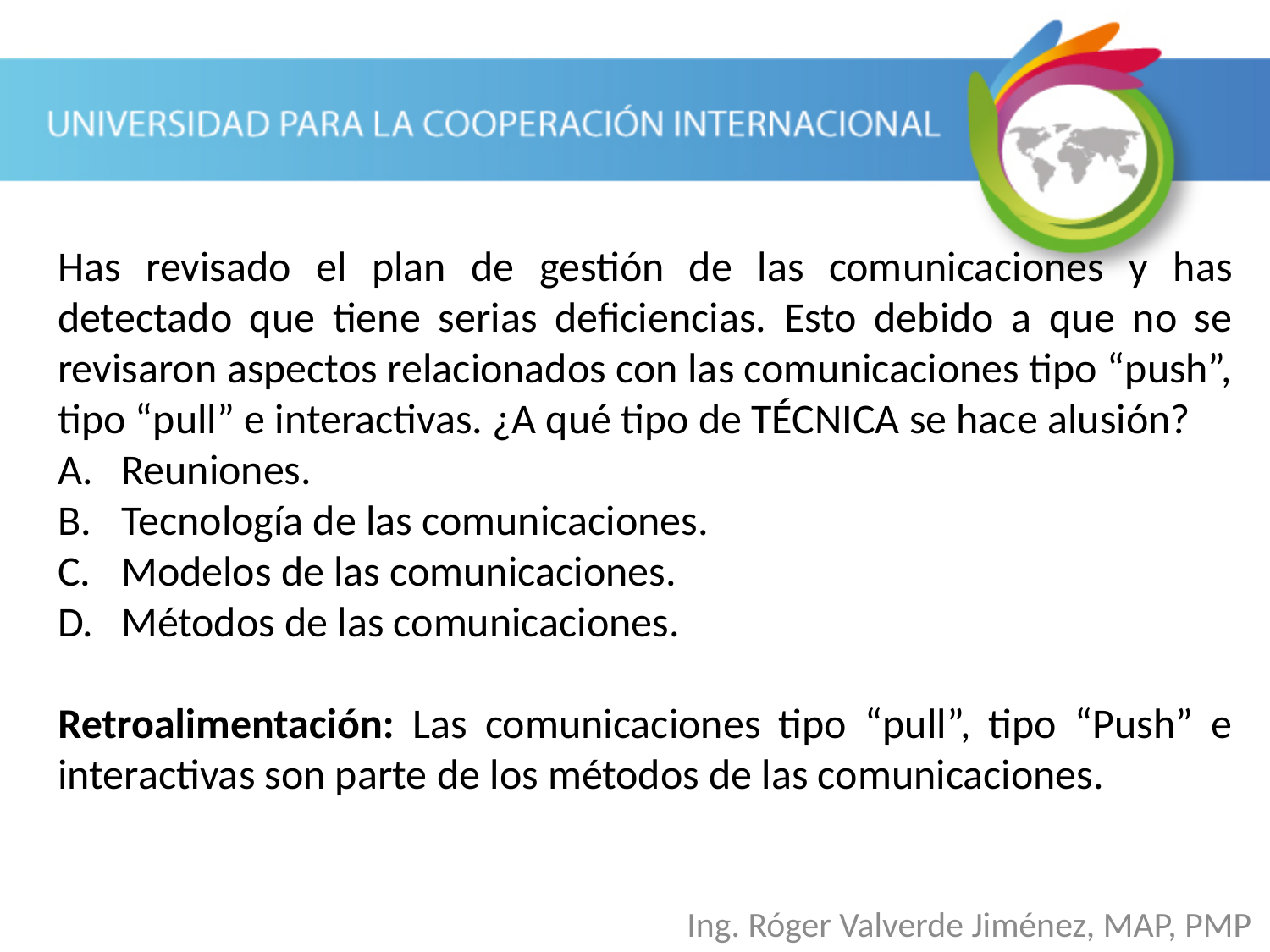

Has revisado el plan de gestión de las comunicaciones y has detectado que tiene serias deficiencias. Esto debido a que no se revisaron aspectos relacionados con las comunicaciones tipo “push”, tipo “pull” e interactivas. ¿A qué tipo de TÉCNICA se hace alusión?
Reuniones.
Tecnología de las comunicaciones.
Modelos de las comunicaciones.
Métodos de las comunicaciones.

Retroalimentación: Las comunicaciones tipo “pull”, tipo “Push” e interactivas son parte de los métodos de las comunicaciones.

Ing. Róger Valverde Jiménez, MAP, PMP